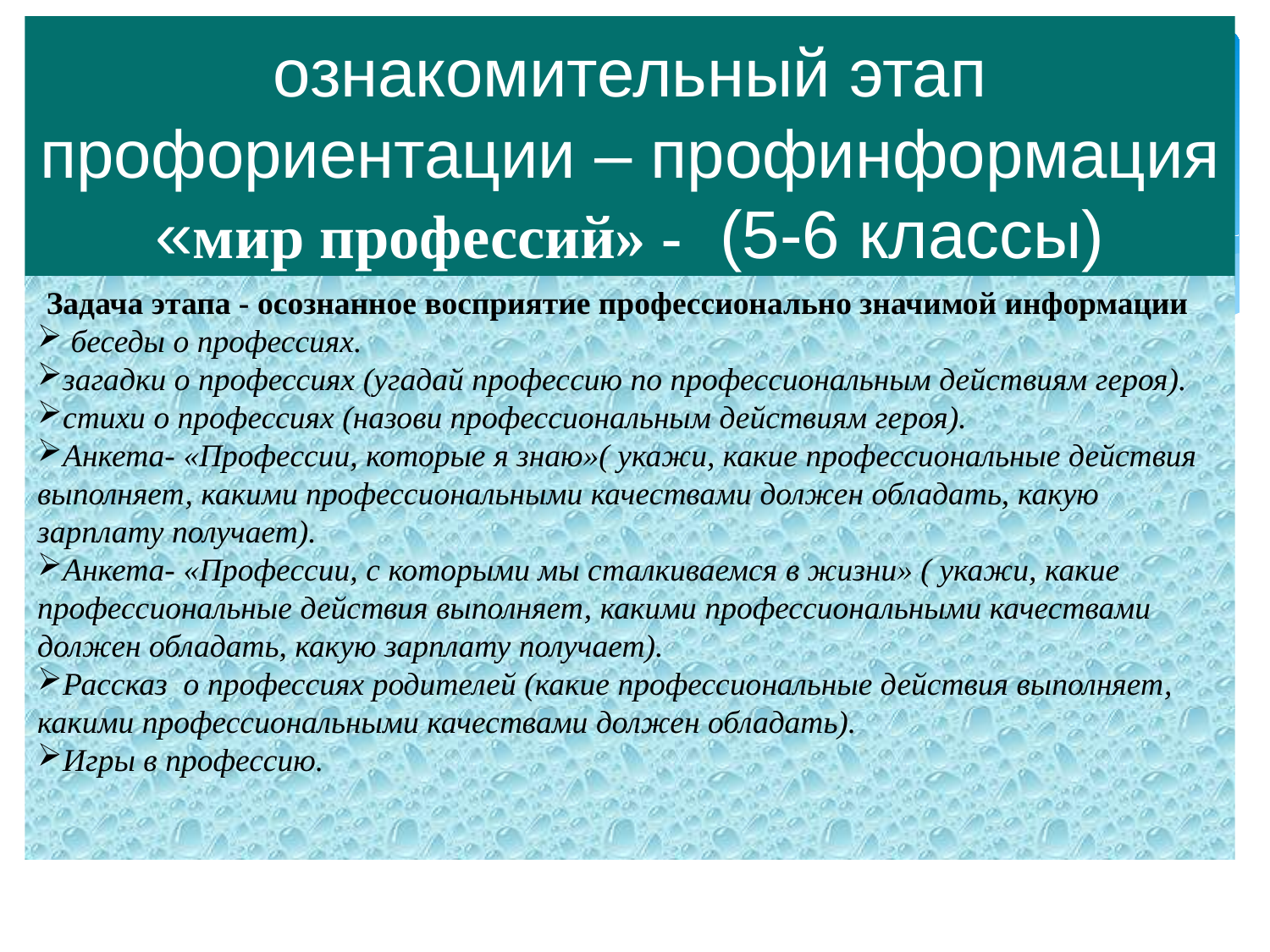

# ознакомительный этап профориентации – профинформация «мир профессий» -  (5-6 классы)
 Задача этапа - осознанное восприятие профессионально значимой информации
 беседы о профессиях.
загадки о профессиях (угадай профессию по профессиональным действиям героя).
стихи о профессиях (назови профессиональным действиям героя).
Анкета- «Профессии, которые я знаю»( укажи, какие профессиональные действия выполняет, какими профессиональными качествами должен обладать, какую зарплату получает).
Анкета- «Профессии, с которыми мы сталкиваемся в жизни» ( укажи, какие профессиональные действия выполняет, какими профессиональными качествами должен обладать, какую зарплату получает).
Рассказ  о профессиях родителей (какие профессиональные действия выполняет, какими профессиональными качествами должен обладать).
Игры в профессию.